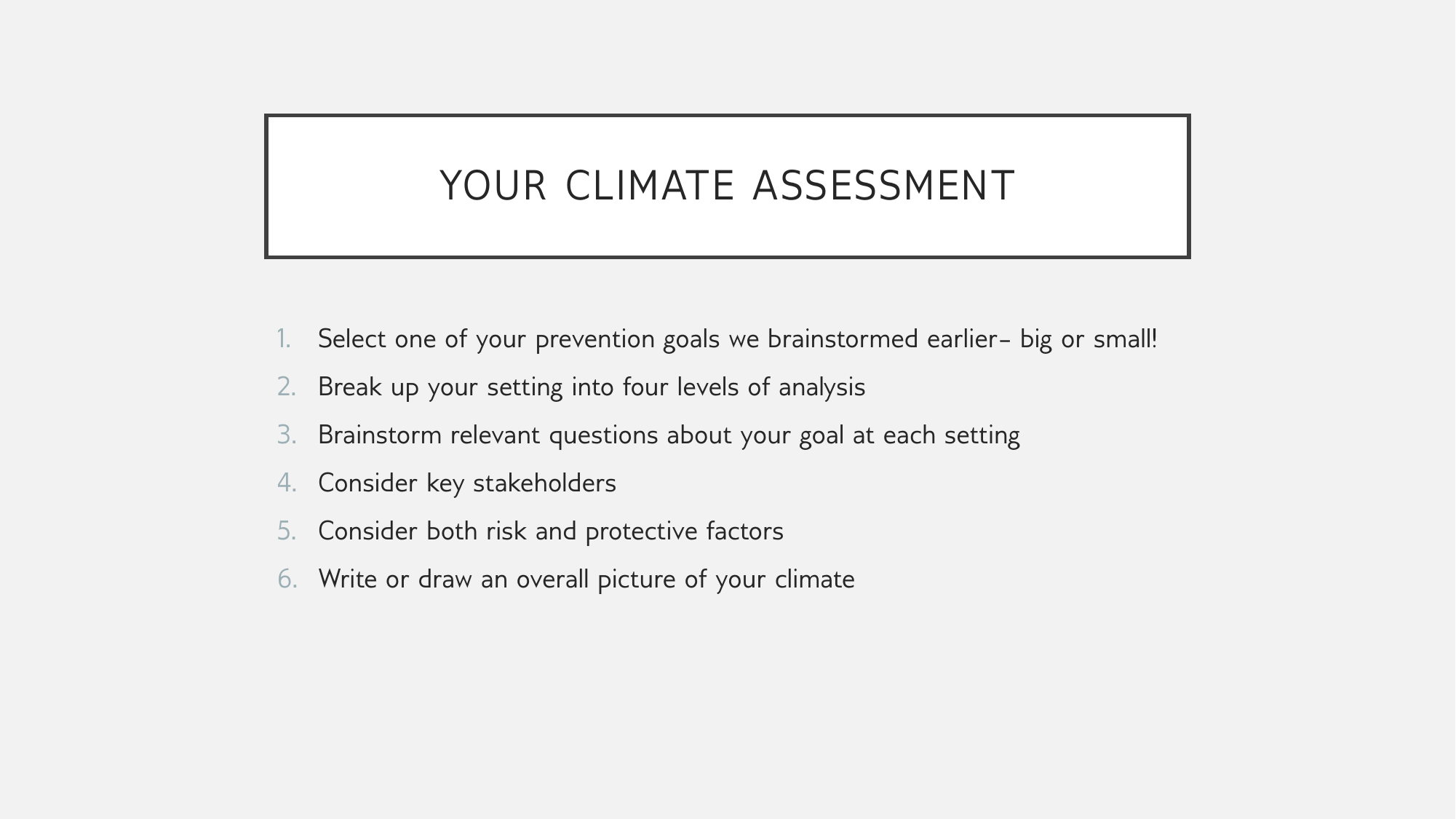

# Your Climate Assessment
Select one of your prevention goals we brainstormed earlier– big or small!
Break up your setting into four levels of analysis
Brainstorm relevant questions about your goal at each setting
Consider key stakeholders
Consider both risk and protective factors
Write or draw an overall picture of your climate